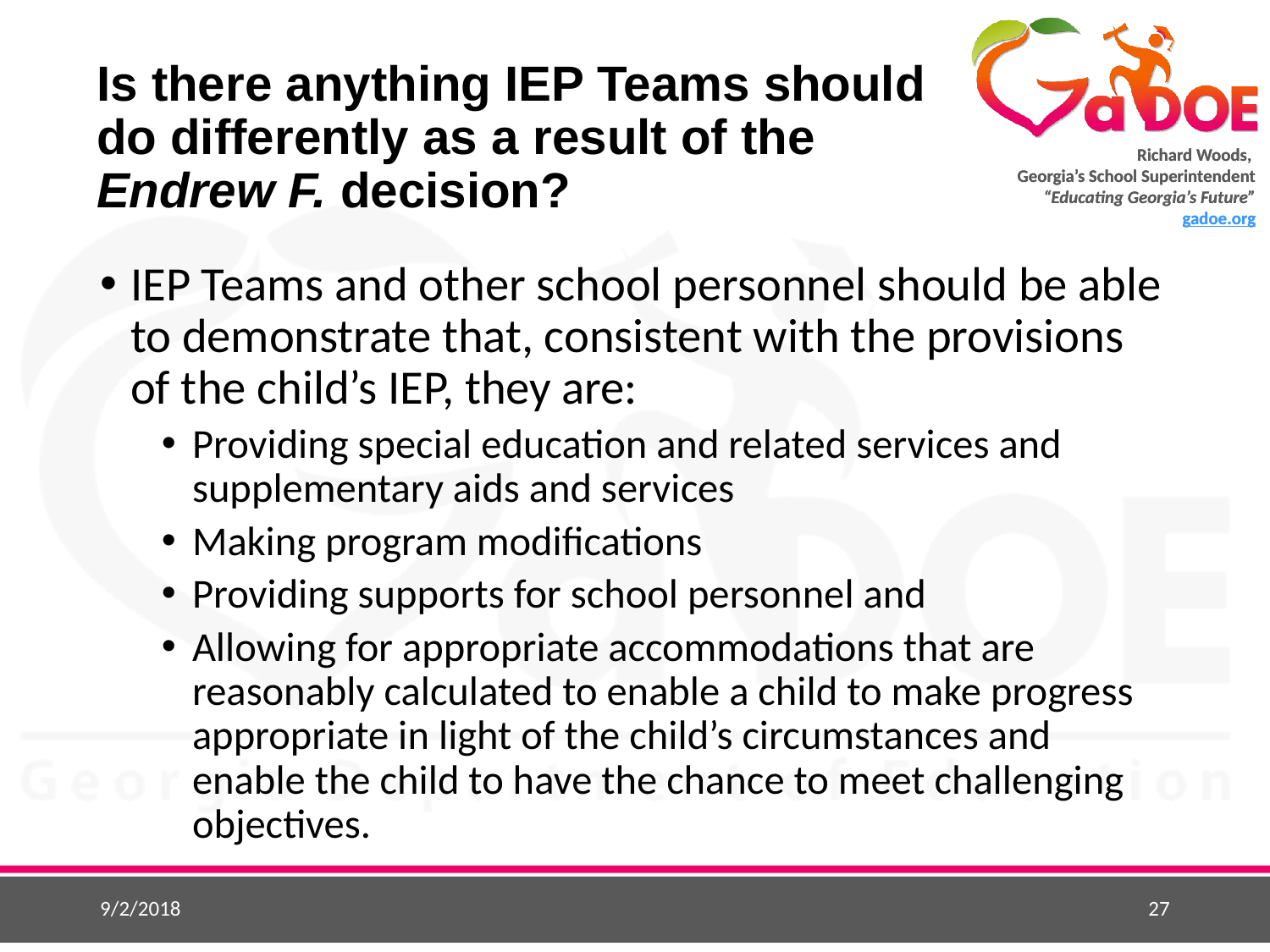

# Is there anything IEP Teams should do differently as a result of the Endrew F. decision?
IEP Teams and other school personnel should be able to demonstrate that, consistent with the provisions of the child’s IEP, they are:
Providing special education and related services and supplementary aids and services
Making program modifications
Providing supports for school personnel and
Allowing for appropriate accommodations that are reasonably calculated to enable a child to make progress appropriate in light of the child’s circumstances and enable the child to have the chance to meet challenging objectives.

9/2/2018
27